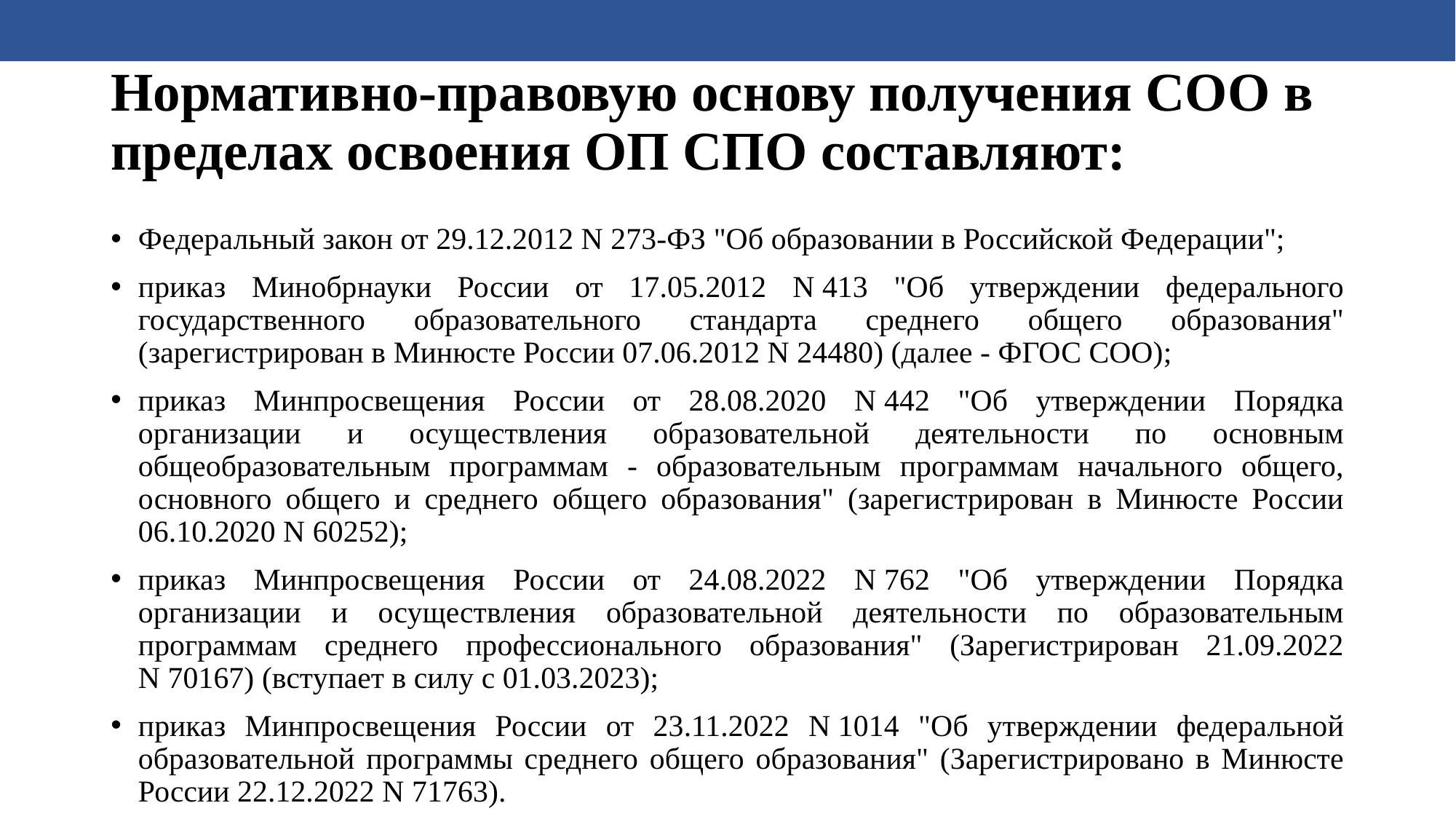

# Нормативно-правовую основу получения СОО в пределах освоения ОП СПО составляют:
Федеральный закон от 29.12.2012 N 273-ФЗ "Об образовании в Российской Федерации";
приказ Минобрнауки России от 17.05.2012 N 413 "Об утверждении федерального государственного образовательного стандарта среднего общего образования" (зарегистрирован в Минюсте России 07.06.2012 N 24480) (далее - ФГОС СОО);
приказ Минпросвещения России от 28.08.2020 N 442 "Об утверждении Порядка организации и осуществления образовательной деятельности по основным общеобразовательным программам - образовательным программам начального общего, основного общего и среднего общего образования" (зарегистрирован в Минюсте России 06.10.2020 N 60252);
приказ Минпросвещения России от 24.08.2022 N 762 "Об утверждении Порядка организации и осуществления образовательной деятельности по образовательным программам среднего профессионального образования" (Зарегистрирован 21.09.2022 N 70167) (вступает в силу с 01.03.2023);
приказ Минпросвещения России от 23.11.2022 N 1014 "Об утверждении федеральной образовательной программы среднего общего образования" (Зарегистрировано в Минюсте России 22.12.2022 N 71763).